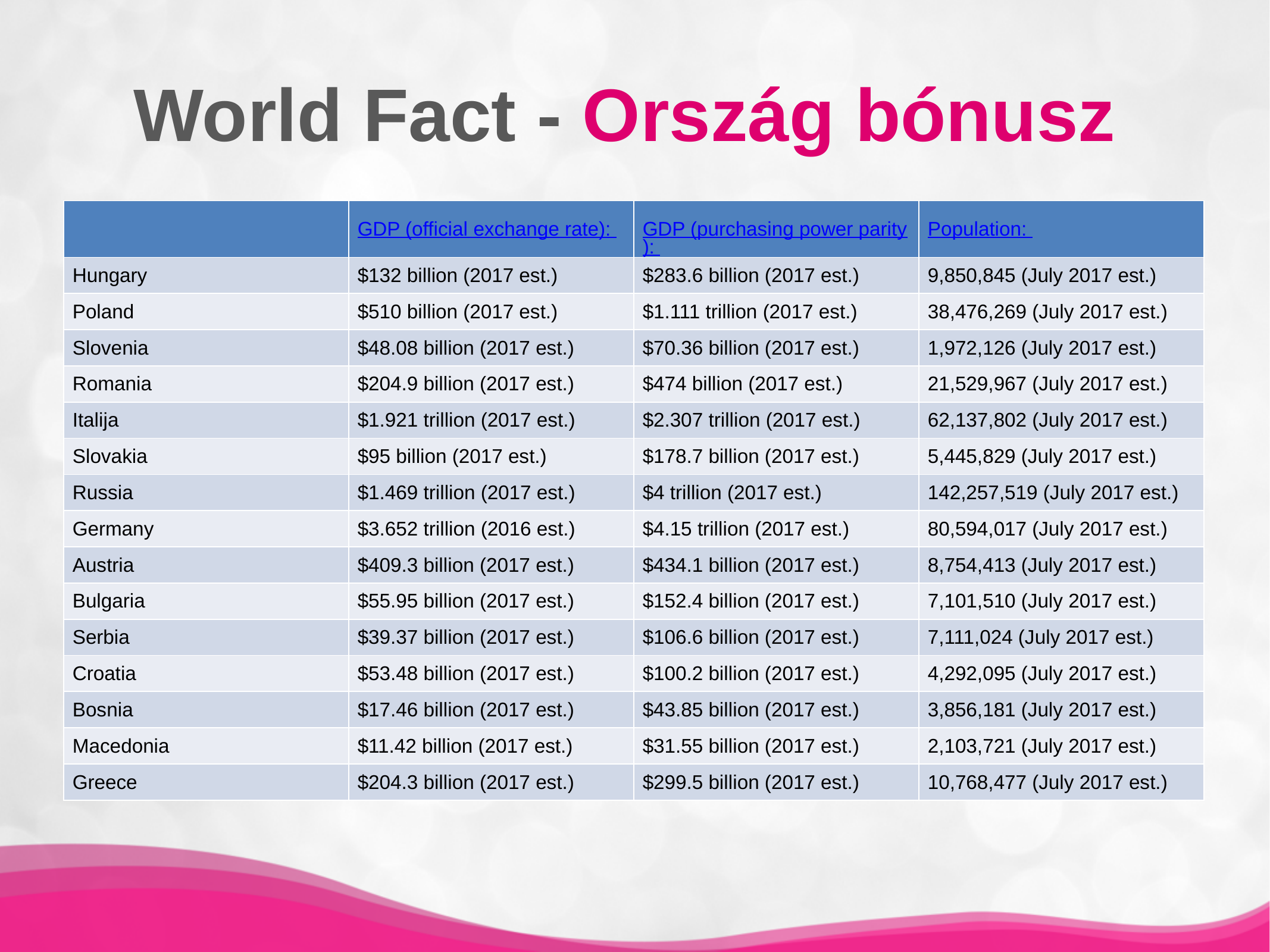

# World Fact - Ország bónusz
|  | GDP (official exchange rate): | GDP (purchasing power parity): | Population: |
| --- | --- | --- | --- |
| Hungary | $132 billion (2017 est.) | $283.6 billion (2017 est.) | 9,850,845 (July 2017 est.) |
| Poland | $510 billion (2017 est.) | $1.111 trillion (2017 est.) | 38,476,269 (July 2017 est.) |
| Slovenia | $48.08 billion (2017 est.) | $70.36 billion (2017 est.) | 1,972,126 (July 2017 est.) |
| Romania | $204.9 billion (2017 est.) | $474 billion (2017 est.) | 21,529,967 (July 2017 est.) |
| Italija | $1.921 trillion (2017 est.) | $2.307 trillion (2017 est.) | 62,137,802 (July 2017 est.) |
| Slovakia | $95 billion (2017 est.) | $178.7 billion (2017 est.) | 5,445,829 (July 2017 est.) |
| Russia | $1.469 trillion (2017 est.) | $4 trillion (2017 est.) | 142,257,519 (July 2017 est.) |
| Germany | $3.652 trillion (2016 est.) | $4.15 trillion (2017 est.) | 80,594,017 (July 2017 est.) |
| Austria | $409.3 billion (2017 est.) | $434.1 billion (2017 est.) | 8,754,413 (July 2017 est.) |
| Bulgaria | $55.95 billion (2017 est.) | $152.4 billion (2017 est.) | 7,101,510 (July 2017 est.) |
| Serbia | $39.37 billion (2017 est.) | $106.6 billion (2017 est.) | 7,111,024 (July 2017 est.) |
| Croatia | $53.48 billion (2017 est.) | $100.2 billion (2017 est.) | 4,292,095 (July 2017 est.) |
| Bosnia | $17.46 billion (2017 est.) | $43.85 billion (2017 est.) | 3,856,181 (July 2017 est.) |
| Macedonia | $11.42 billion (2017 est.) | $31.55 billion (2017 est.) | 2,103,721 (July 2017 est.) |
| Greece | $204.3 billion (2017 est.) | $299.5 billion (2017 est.) | 10,768,477 (July 2017 est.) |